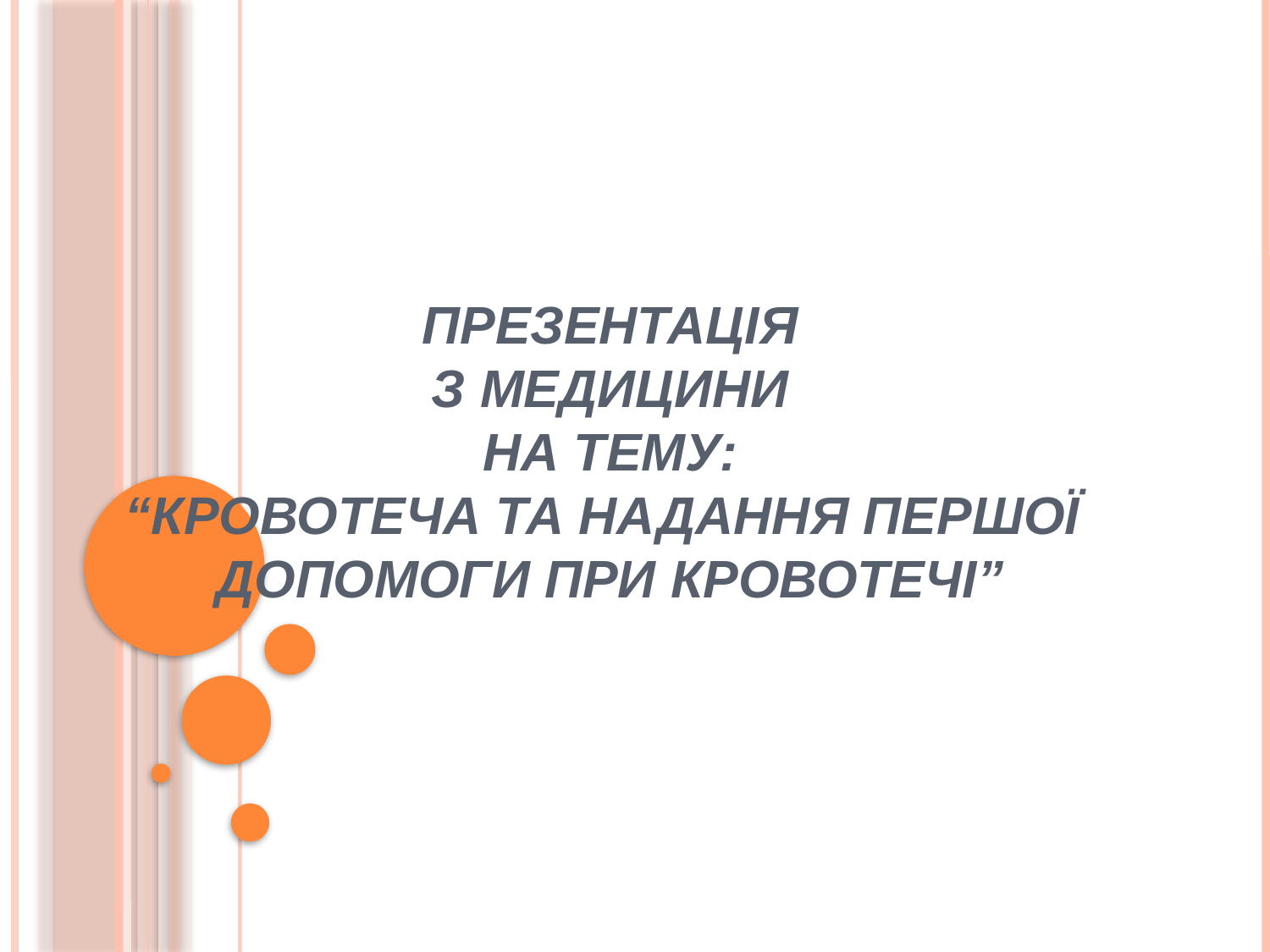

# Презентація з Медицини на тему: “кровотеча та надання першої  допомоги при кровотечі”